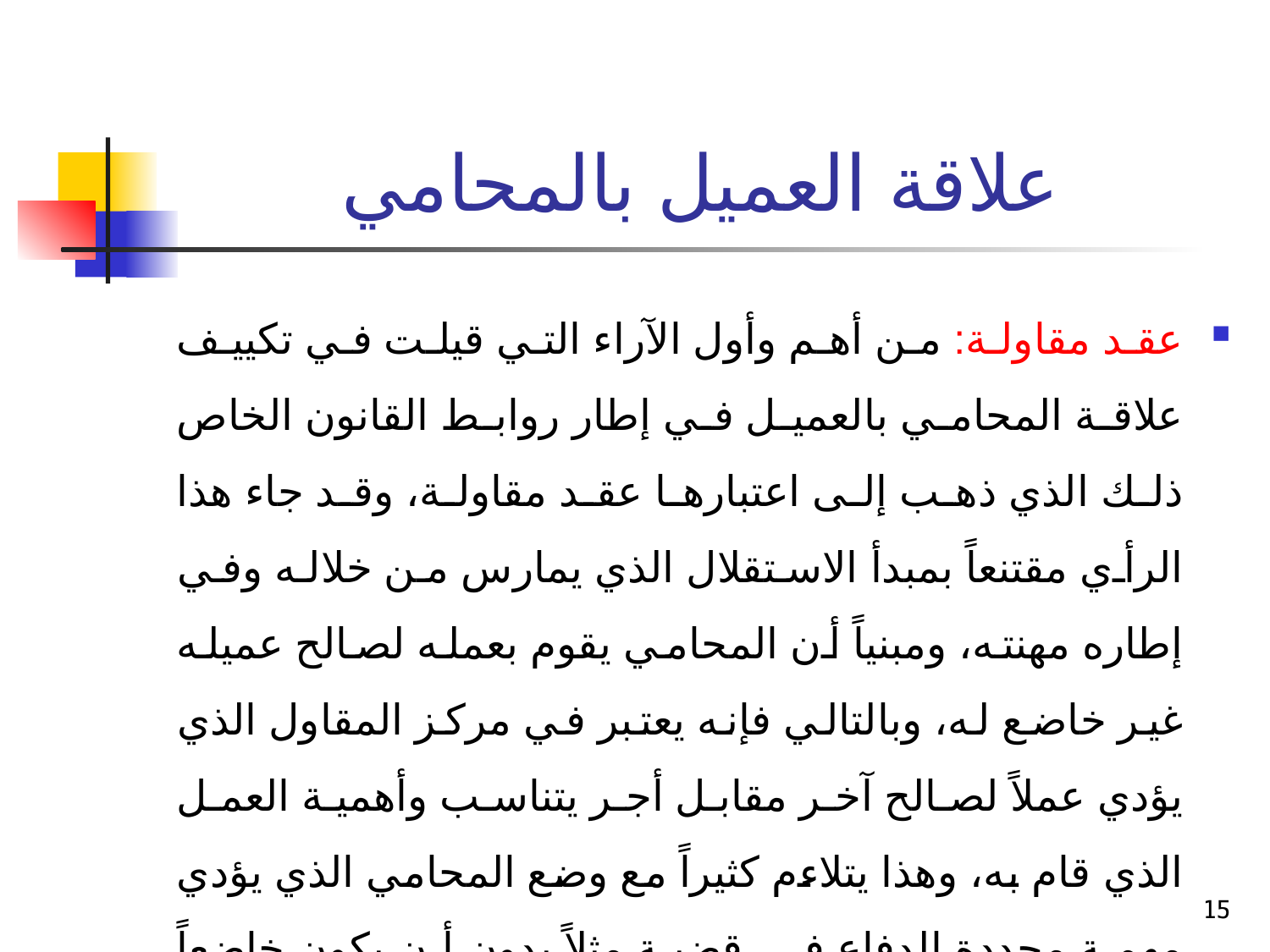

# علاقة العميل بالمحامي
عقد مقاولة: من أهم وأول الآراء التي قيلت في تكييف علاقة المحامي بالعميل في إطار روابط القانون الخاص ذلك الذي ذهب إلى اعتبارها عقد مقاولة، وقد جاء هذا الرأي مقتنعاً بمبدأ الاستقلال الذي يمارس من خلاله وفي إطاره مهنته، ومبنياً أن المحامي يقوم بعمله لصالح عميله غير خاضع له، وبالتالي فإنه يعتبر في مركز المقاول الذي يؤدي عملاً لصالح آخر مقابل أجر يتناسب وأهمية العمل الذي قام به، وهذا يتلاءم كثيراً مع وضع المحامي الذي يؤدي مهمة محددة الدفاع في قضية مثلاً بدون أن يكون خاضعاً له.
15